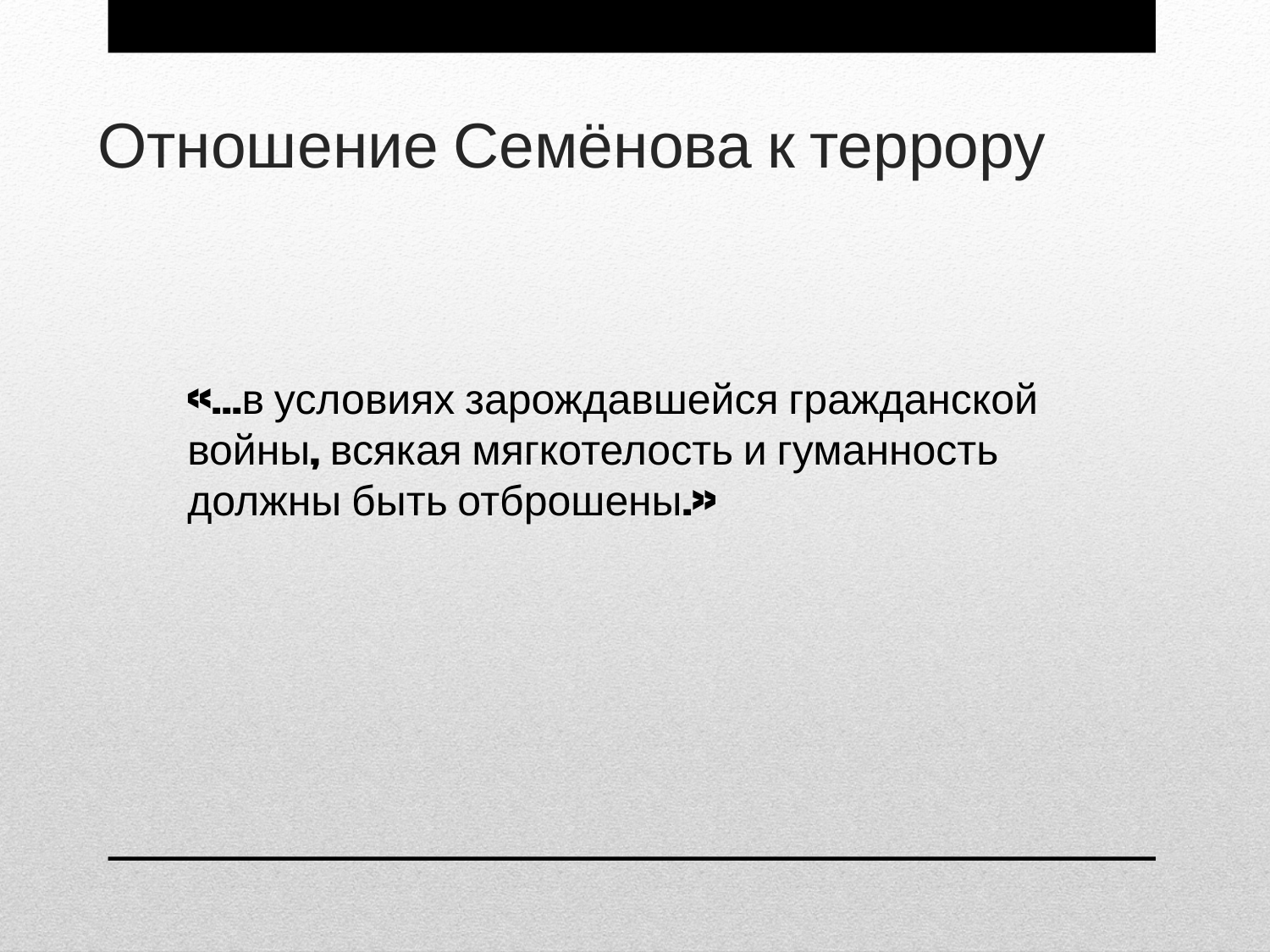

# Отношение Семёнова к террору
«…в условиях зарождавшейся гражданской войны, всякая мягкотелость и гуманность должны быть отброшены.»